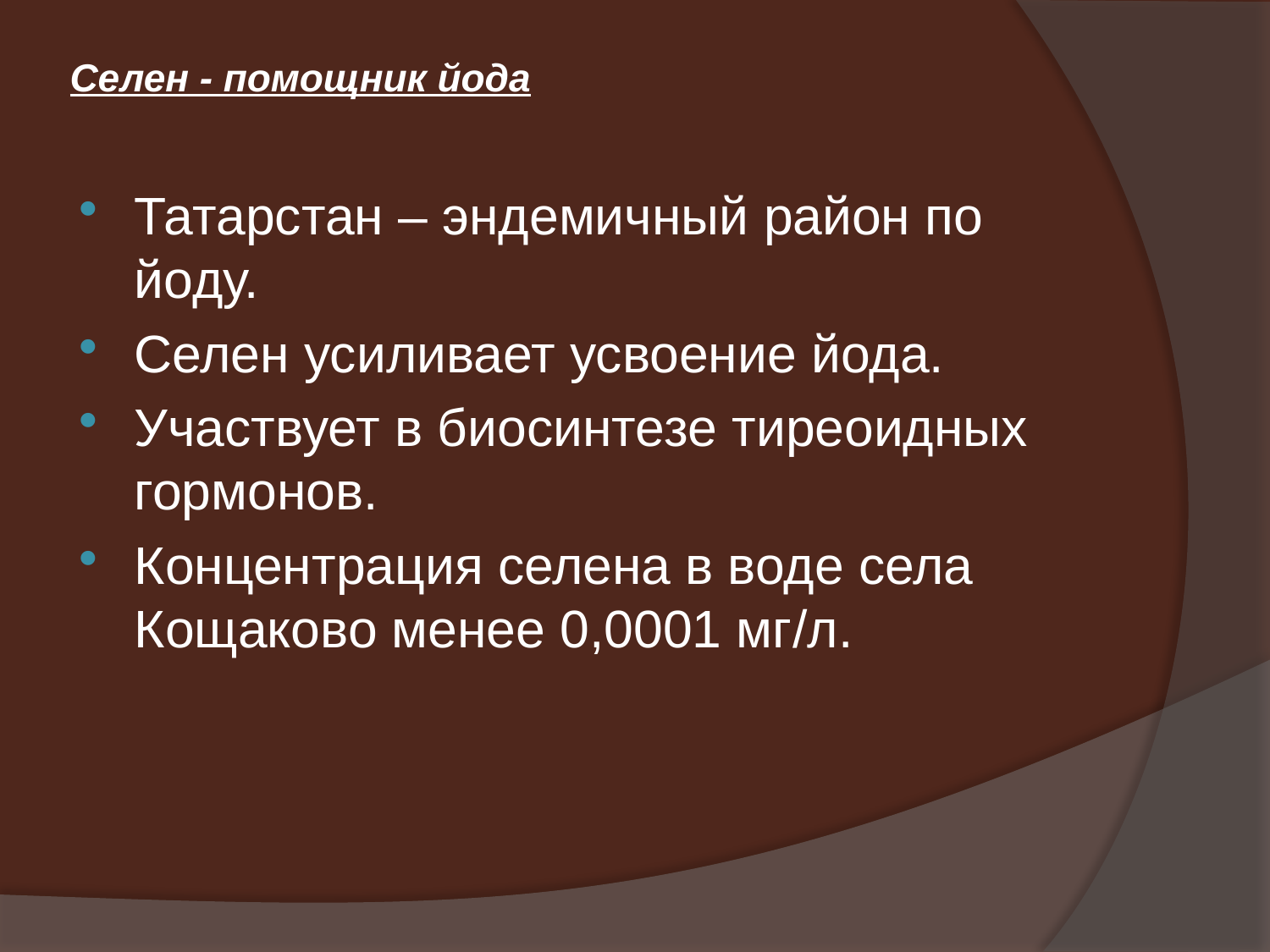

# Селен - помощник йода
Татарстан – эндемичный район по йоду.
Селен усиливает усвоение йода.
Участвует в биосинтезе тиреоидных гормонов.
Концентрация селена в воде села Кощаково менее 0,0001 мг/л.